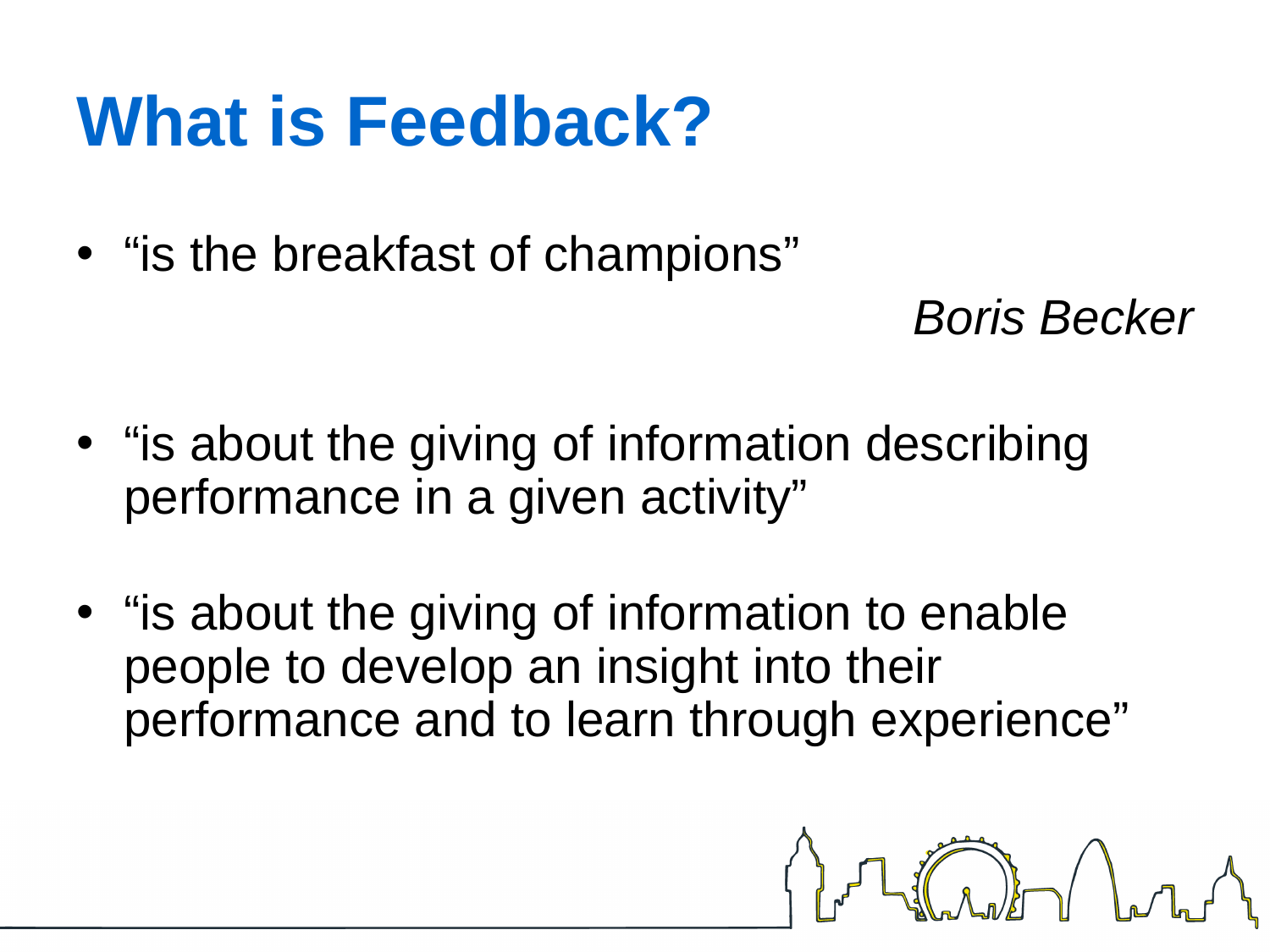

# What is Feedback?
“is the breakfast of champions”
Boris Becker

“is about the giving of information describing performance in a given activity”
“is about the giving of information to enable people to develop an insight into their performance and to learn through experience”